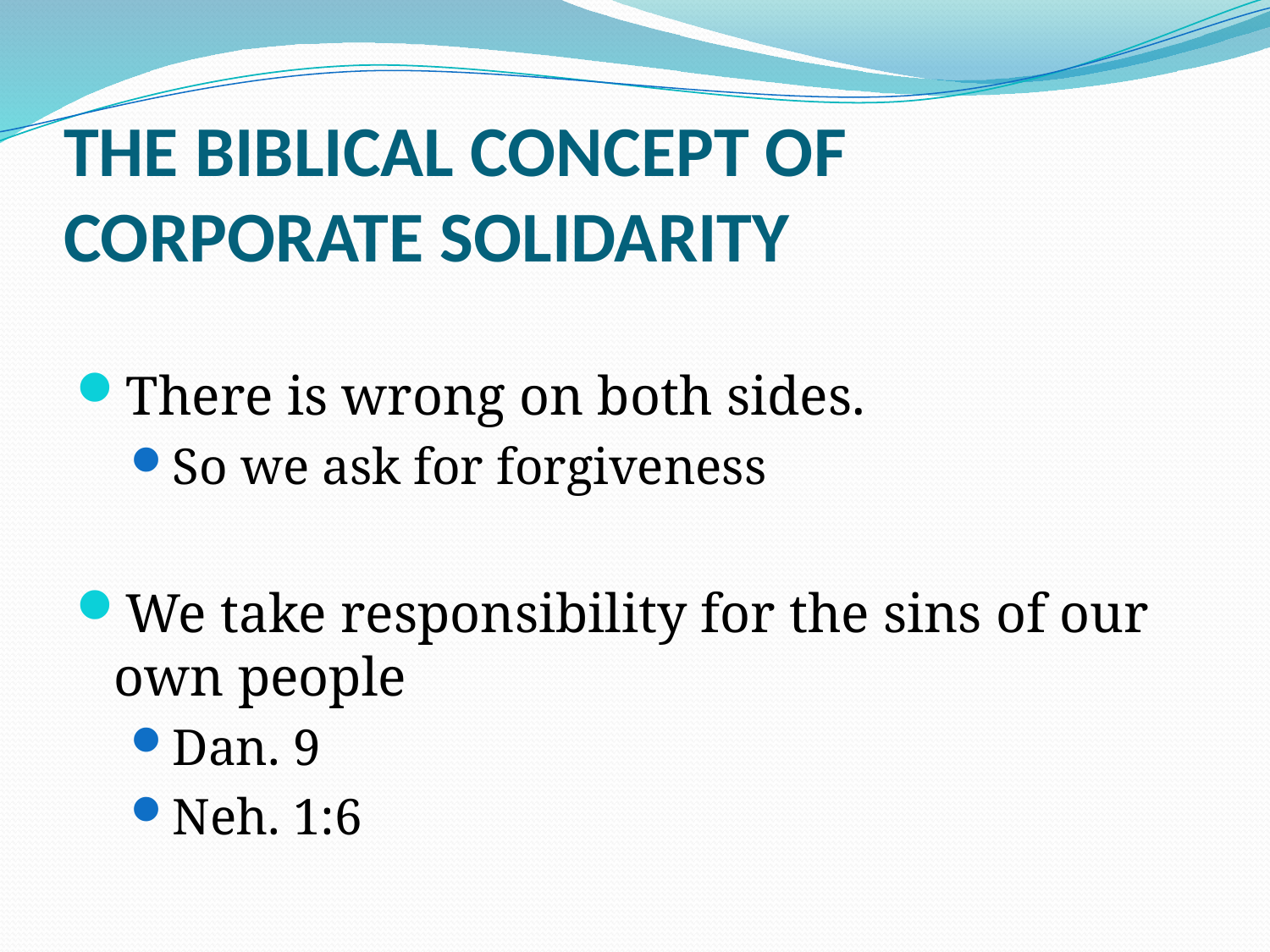

# THE BIBLICAL CONCEPT OF CORPORATE SOLIDARITY
There is wrong on both sides.
So we ask for forgiveness

We take responsibility for the sins of our own people
Dan. 9
Neh. 1:6